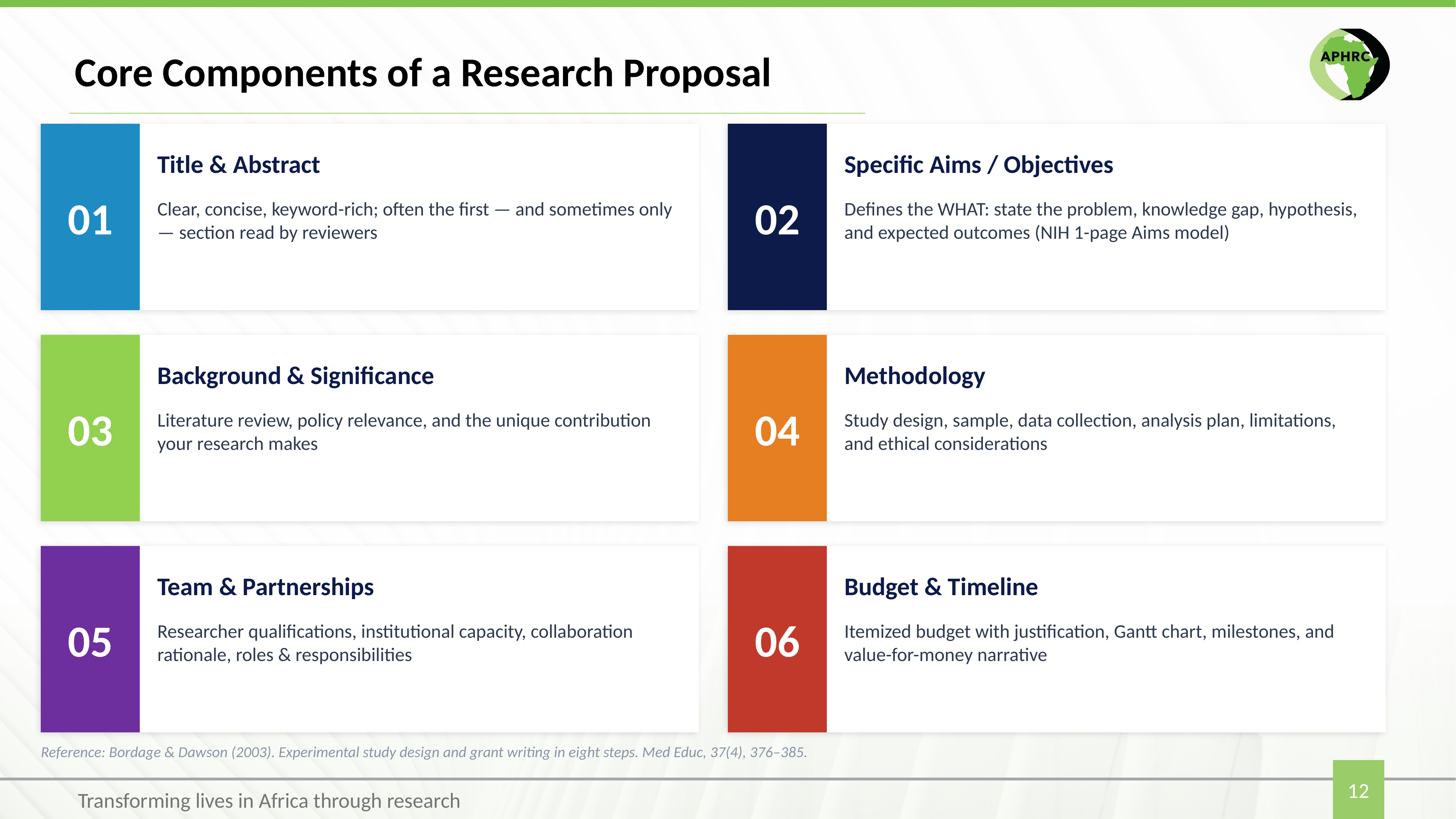

# Core Components of a Research Proposal

01

02
Title & Abstract
Specific Aims / Objectives
Clear, concise, keyword-rich; often the first — and sometimes only — section read by reviewers
Defines the WHAT: state the problem, knowledge gap, hypothesis, and expected outcomes (NIH 1-page Aims model)

03

04
Background & Significance
Methodology
Literature review, policy relevance, and the unique contribution your research makes
Study design, sample, data collection, analysis plan, limitations, and ethical considerations

05

06
Team & Partnerships
Budget & Timeline
Researcher qualifications, institutional capacity, collaboration rationale, roles & responsibilities
Itemized budget with justification, Gantt chart, milestones, and value-for-money narrative
Reference: Bordage & Dawson (2003). Experimental study design and grant writing in eight steps. Med Educ, 37(4), 376–385.
12
Transforming lives in Africa through research